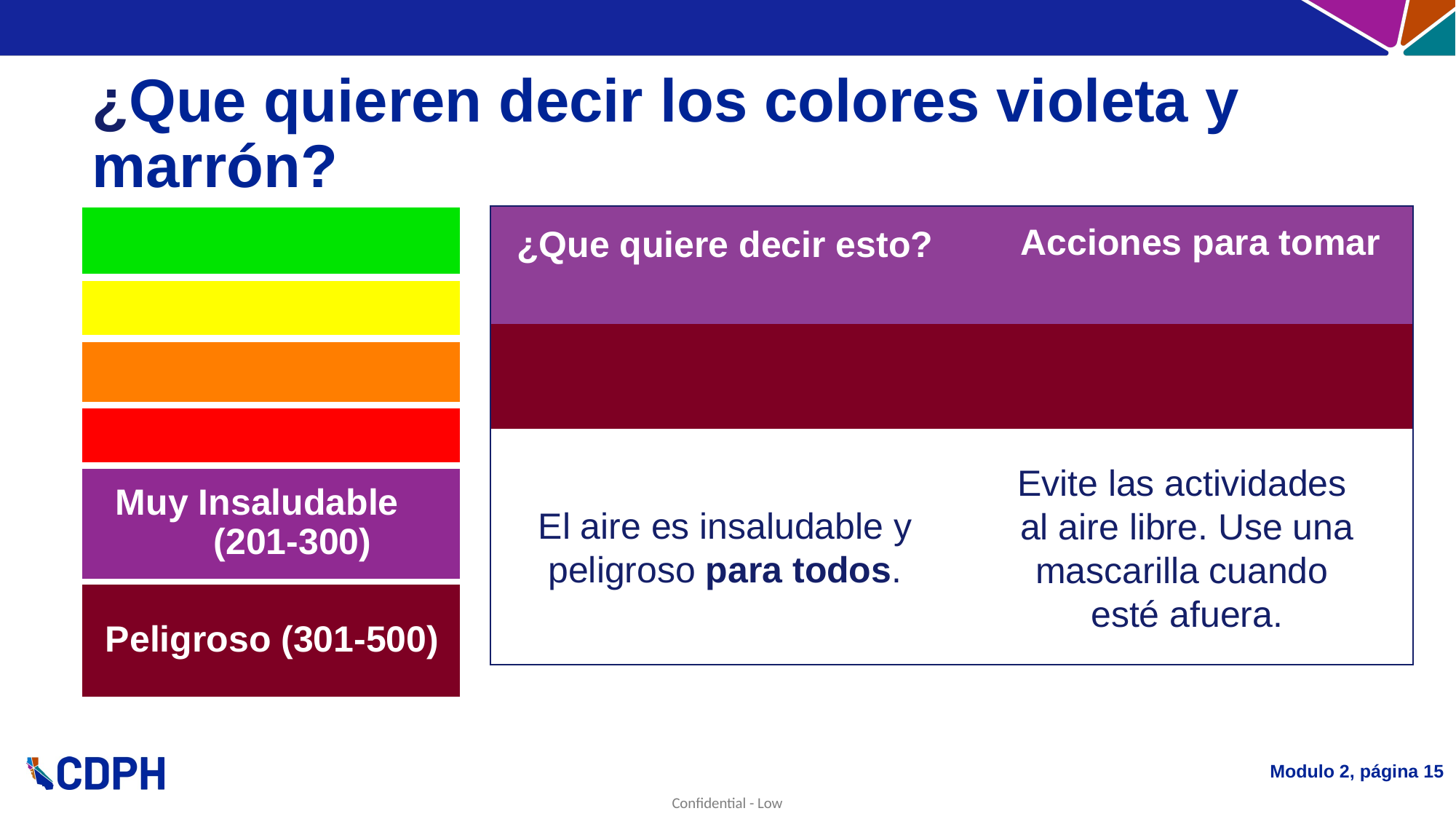

# ¿Que quieren decir los colores violeta y marrón?

|  |  |
| --- | --- |
|  |  |
|  |  |
¿Que quiere decir esto?
Acciones para tomar

Evite las actividades
al aire libre. Use una mascarilla cuando
esté afuera.

Muy Insaludable        (201-300)
El aire es insaludable y peligroso para todos.

Peligroso (301-500)
Modulo 2, página 15